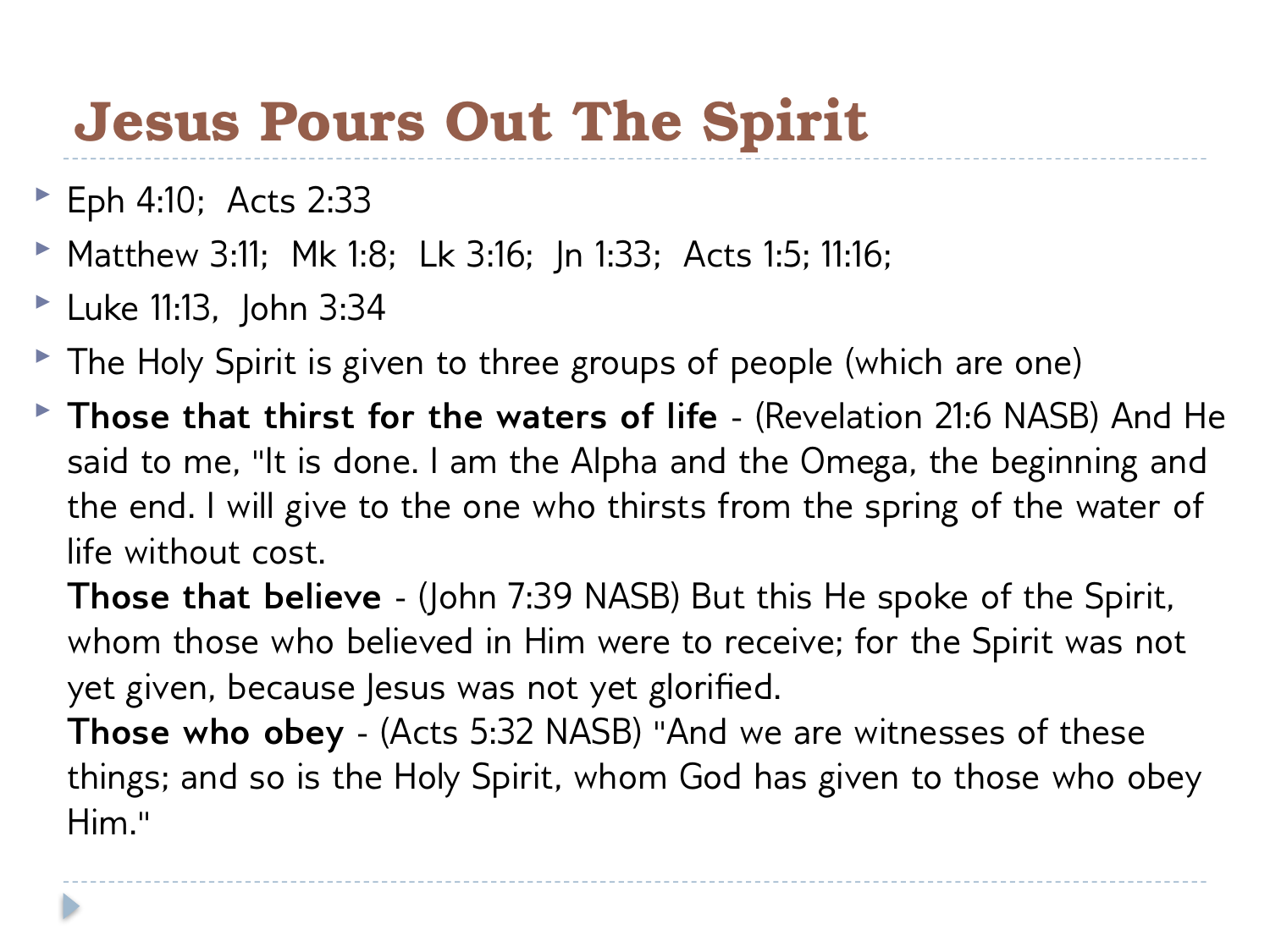

# Jesus Pours Out The Spirit
Eph 4:10;  Acts 2:33
Matthew 3:11;  Mk 1:8;  Lk 3:16;  Jn 1:33;  Acts 1:5; 11:16;
Luke 11:13,  John 3:34
The Holy Spirit is given to three groups of people (which are one)
Those that thirst for the waters of life - (Revelation 21:6 NASB) And He said to me, "It is done. I am the Alpha and the Omega, the beginning and the end. I will give to the one who thirsts from the spring of the water of life without cost.
Those that believe - (John 7:39 NASB) But this He spoke of the Spirit, whom those who believed in Him were to receive; for the Spirit was not yet given, because Jesus was not yet glorified.
Those who obey - (Acts 5:32 NASB) "And we are witnesses of these things; and so is the Holy Spirit, whom God has given to those who obey Him."